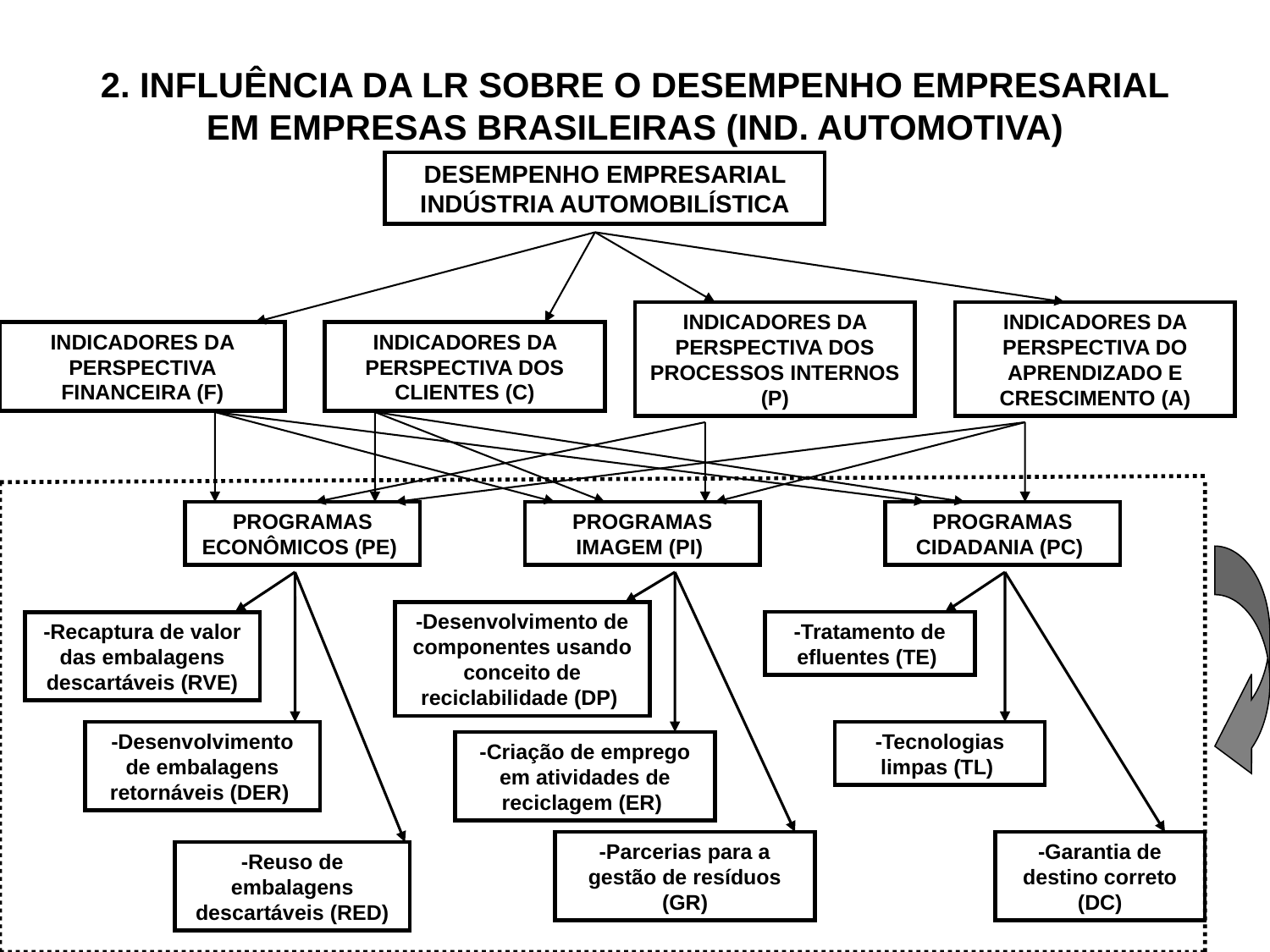

2. INFLUÊNCIA DA LR SOBRE O DESEMPENHO EMPRESARIAL EM EMPRESAS BRASILEIRAS (IND. AUTOMOTIVA)

DESEMPENHO EMPRESARIAL INDÚSTRIA AUTOMOBILÍSTICA

INDICADORES DA PERSPECTIVA DOS PROCESSOS INTERNOS (P)
INDICADORES DA PERSPECTIVA DO APRENDIZADO E CRESCIMENTO (A)
INDICADORES DA PERSPECTIVA FINANCEIRA (F)
INDICADORES DA PERSPECTIVA DOS CLIENTES (C)

PROGRAMAS ECONÔMICOS (PE)
PROGRAMAS IMAGEM (PI)
PROGRAMAS CIDADANIA (PC)

-Desenvolvimento de componentes usando conceito de reciclabilidade (DP)
-Recaptura de valor das embalagens descartáveis (RVE)
-Tratamento de efluentes (TE)
-Desenvolvimento de embalagens retornáveis (DER)
-Tecnologias limpas (TL)
-Criação de emprego em atividades de reciclagem (ER)
-Parcerias para a gestão de resíduos (GR)
-Garantia de destino correto (DC)
-Reuso de embalagens descartáveis (RED)